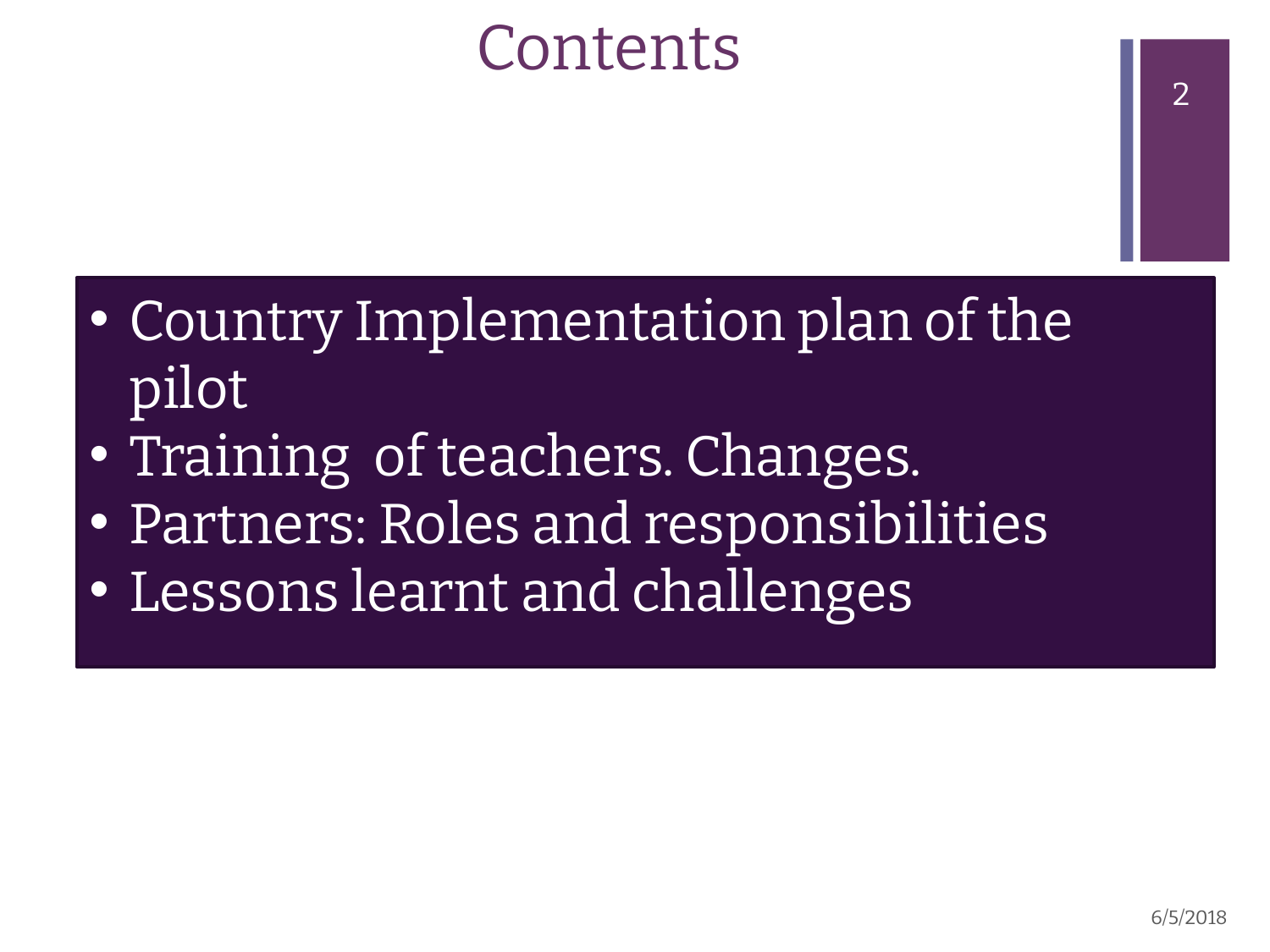

# Contents
2
Country Implementation plan of the pilot
Training  of teachers. Changes.
Partners: Roles and responsibilities
Lessons learnt and challenges

6/5/2018